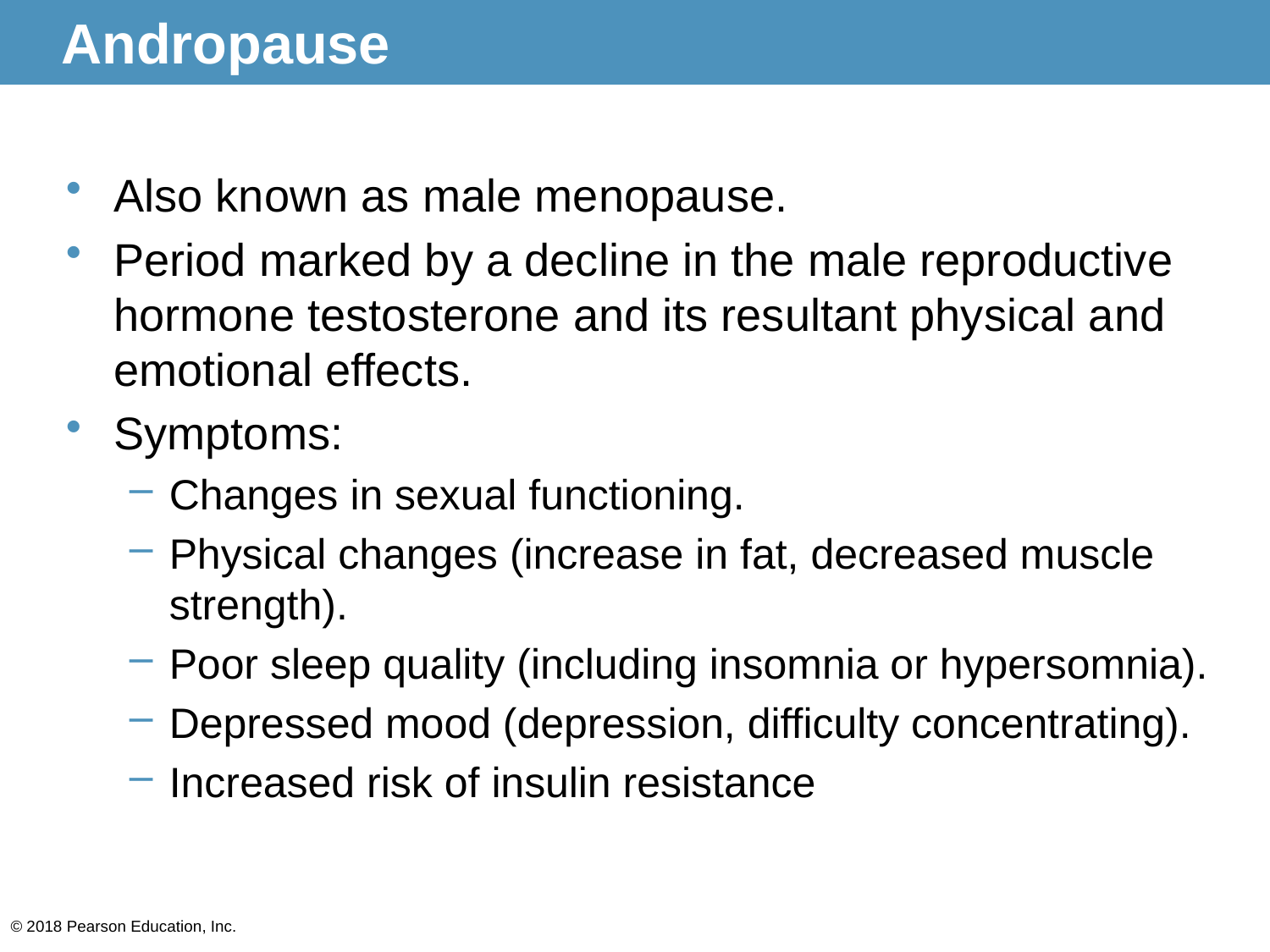

# Andropause
Also known as male menopause.
Period marked by a decline in the male reproductive hormone testosterone and its resultant physical and emotional effects.
Symptoms:
Changes in sexual functioning.
Physical changes (increase in fat, decreased muscle strength).
Poor sleep quality (including insomnia or hypersomnia).
Depressed mood (depression, difficulty concentrating).
Increased risk of insulin resistance